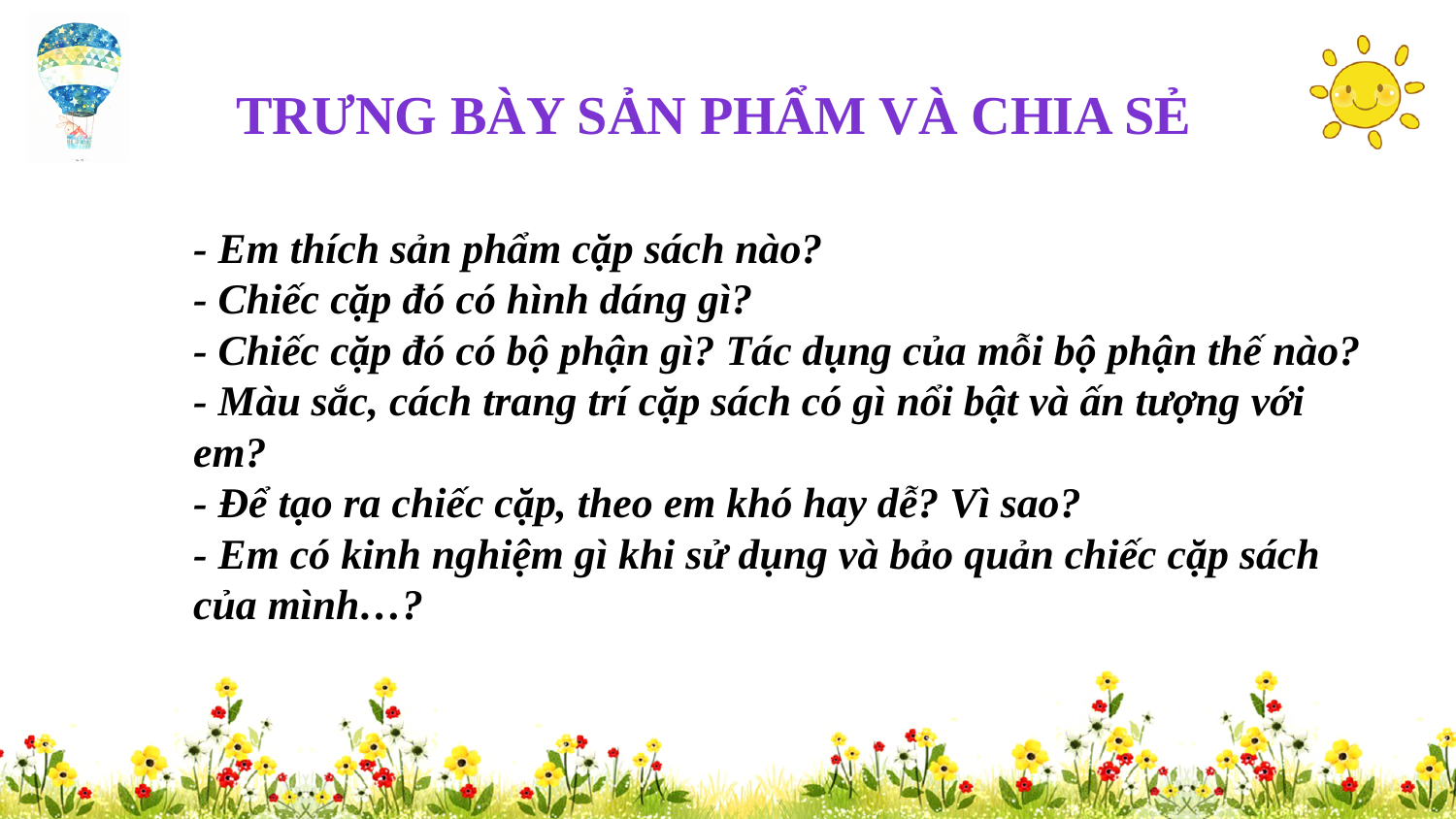

TRƯNG BÀY SẢN PHẨM VÀ CHIA SẺ
- Em thích sản phẩm cặp sách nào?
- Chiếc cặp đó có hình dáng gì?
- Chiếc cặp đó có bộ phận gì? Tác dụng của mỗi bộ phận thế nào?
- Màu sắc, cách trang trí cặp sách có gì nổi bật và ấn tượng với em?
- Để tạo ra chiếc cặp, theo em khó hay dễ? Vì sao?
- Em có kinh nghiệm gì khi sử dụng và bảo quản chiếc cặp sách của mình…?